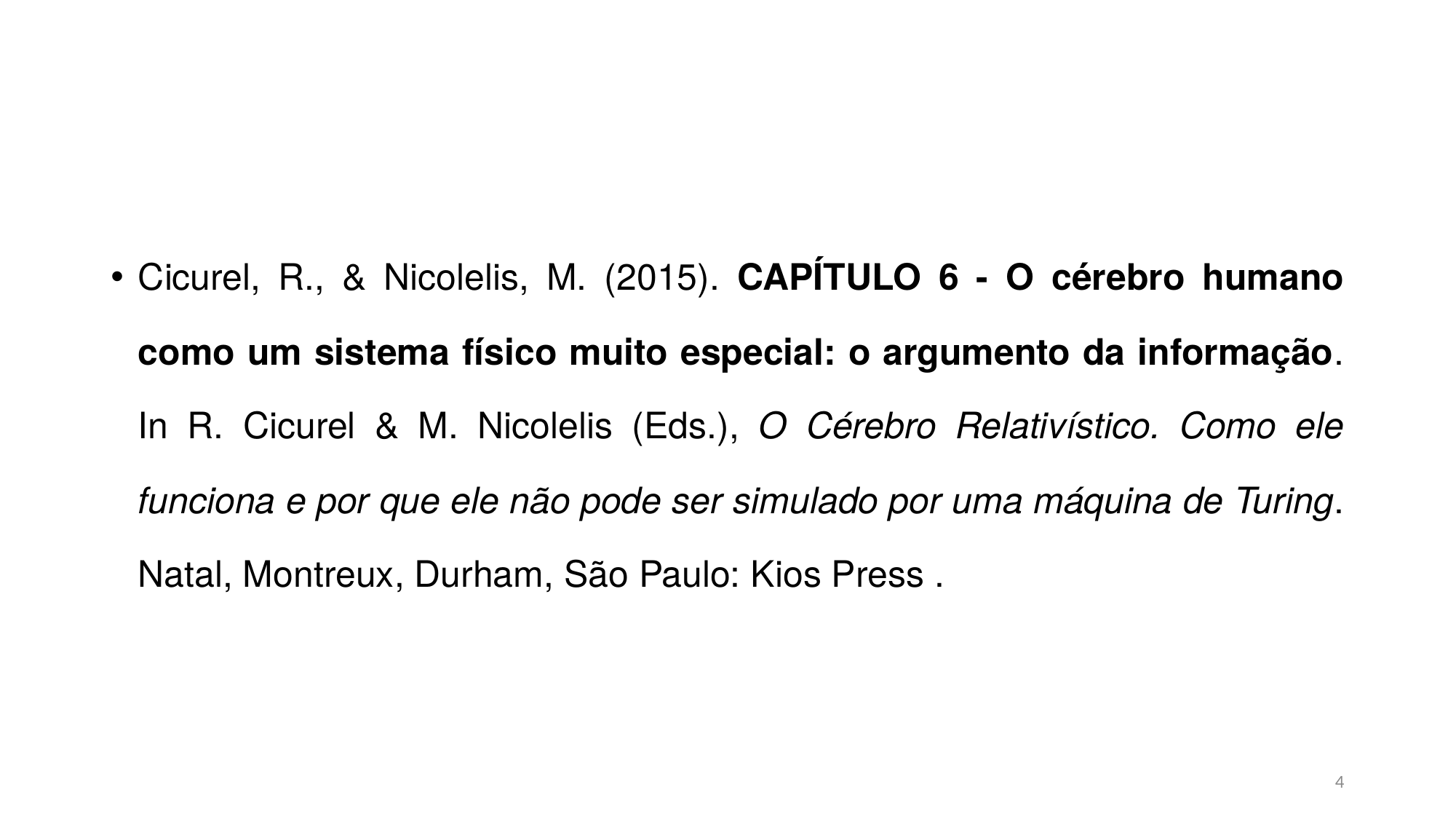

#
Cicurel, R., & Nicolelis, M. (2015). CAPÍTULO 6 - O cérebro humano como um sistema físico muito especial: o argumento da informação. In R. Cicurel & M. Nicolelis (Eds.), O Cérebro Relativístico. Como ele funciona e por que ele não pode ser simulado por uma máquina de Turing. Natal, Montreux, Durham, São Paulo: Kios Press .

4